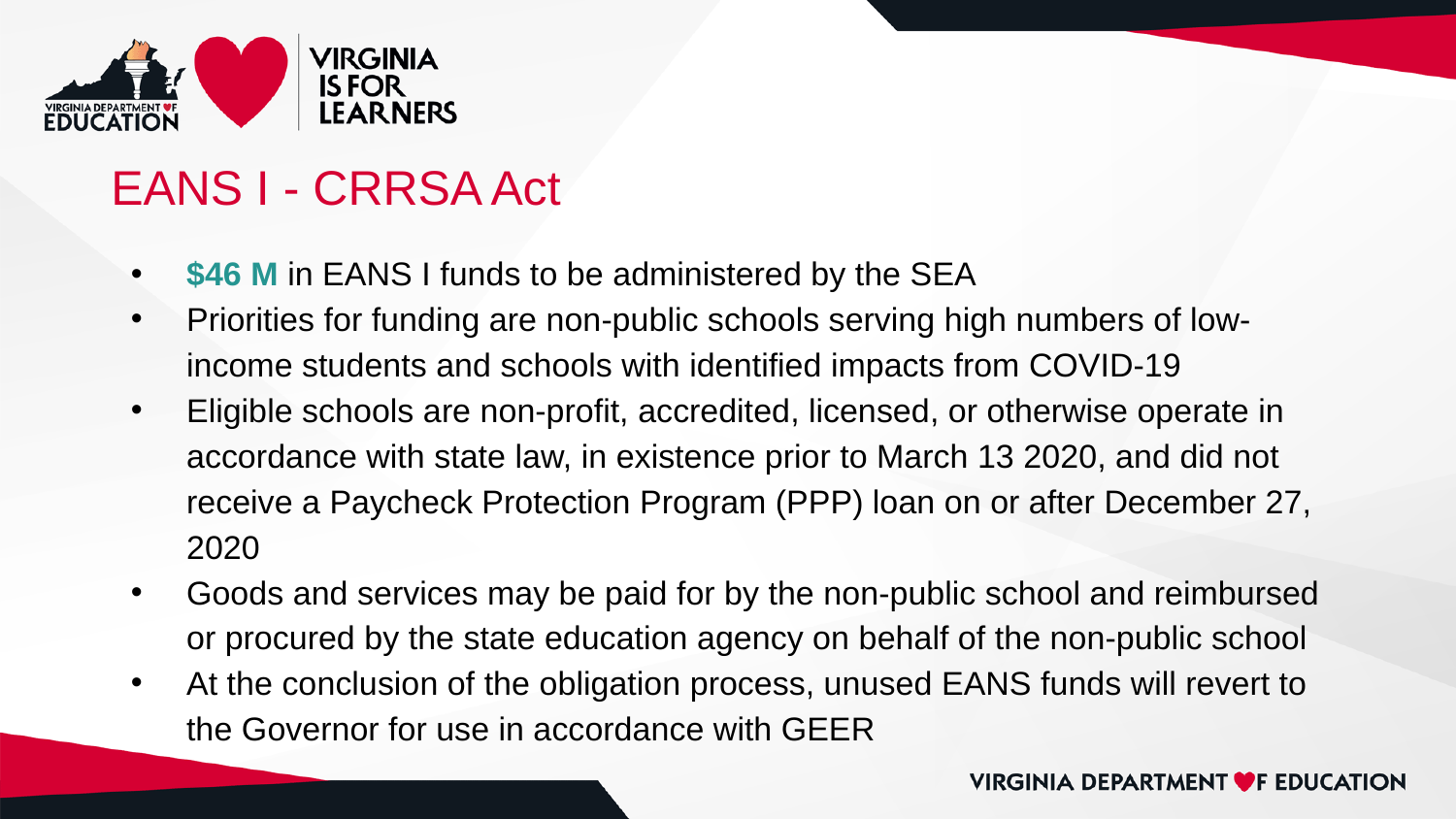

# EANS I - CRRSA Act
$46 M in EANS I funds to be administered by the SEA
Priorities for funding are non-public schools serving high numbers of low-income students and schools with identified impacts from COVID-19
Eligible schools are non-profit, accredited, licensed, or otherwise operate in accordance with state law, in existence prior to March 13 2020, and did not receive a Paycheck Protection Program (PPP) loan on or after December 27, 2020
Goods and services may be paid for by the non-public school and reimbursed or procured by the state education agency on behalf of the non-public school
At the conclusion of the obligation process, unused EANS funds will revert to the Governor for use in accordance with GEER